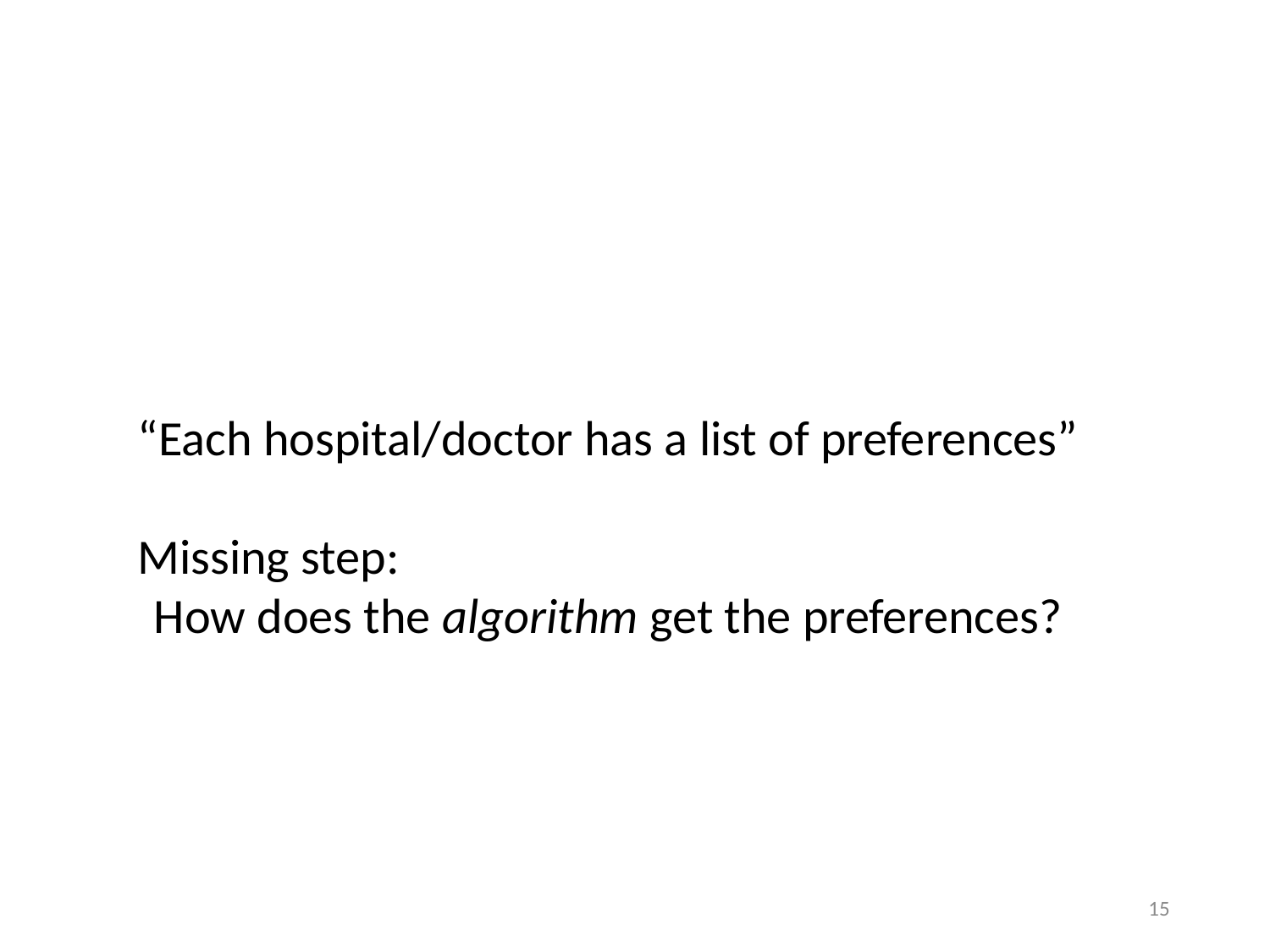

“Each hospital/doctor has a list of preferences”

Missing step:
How does the algorithm get the preferences?

15